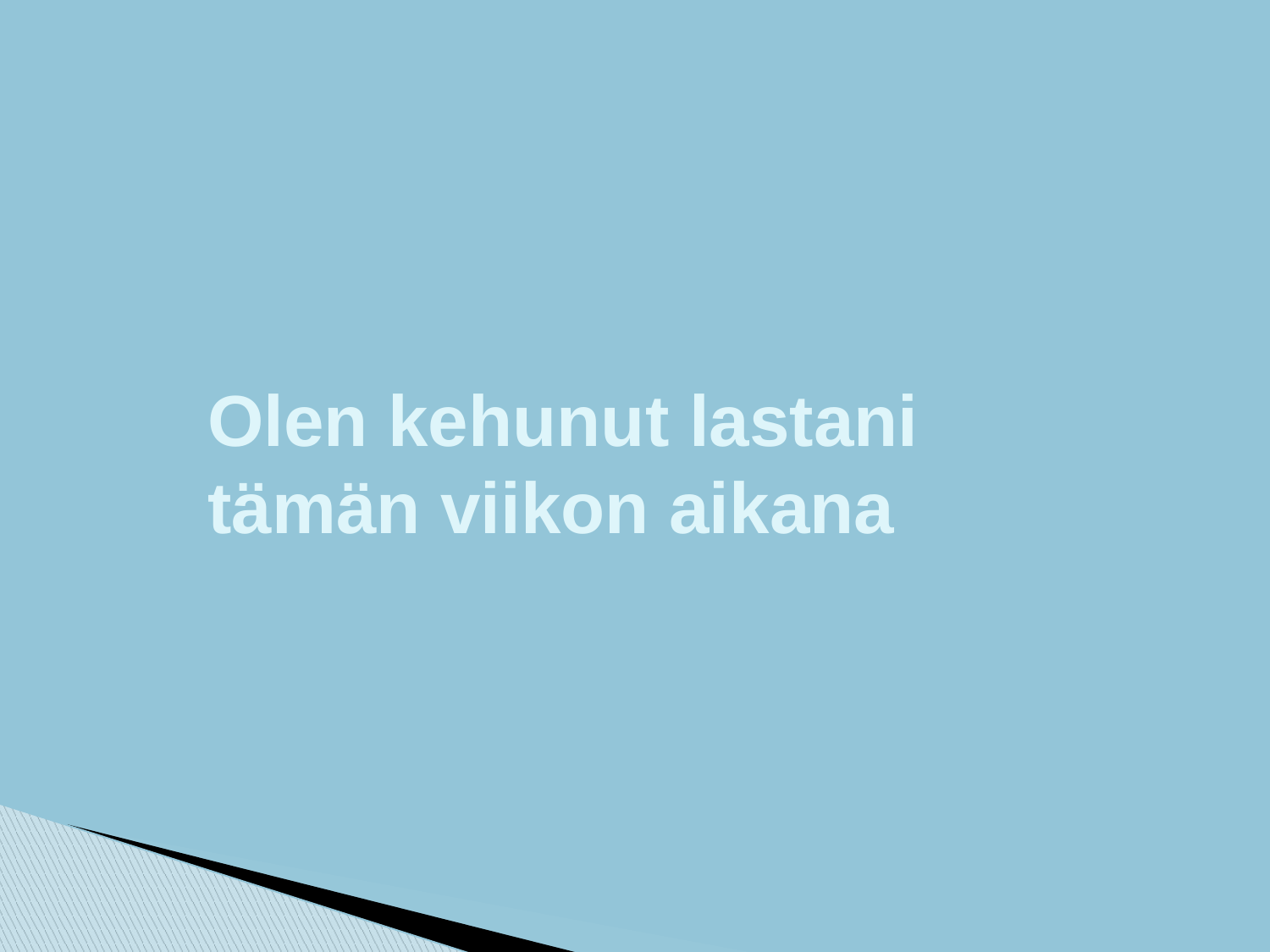

# Olen kehunut lastani tämän viikon aikana